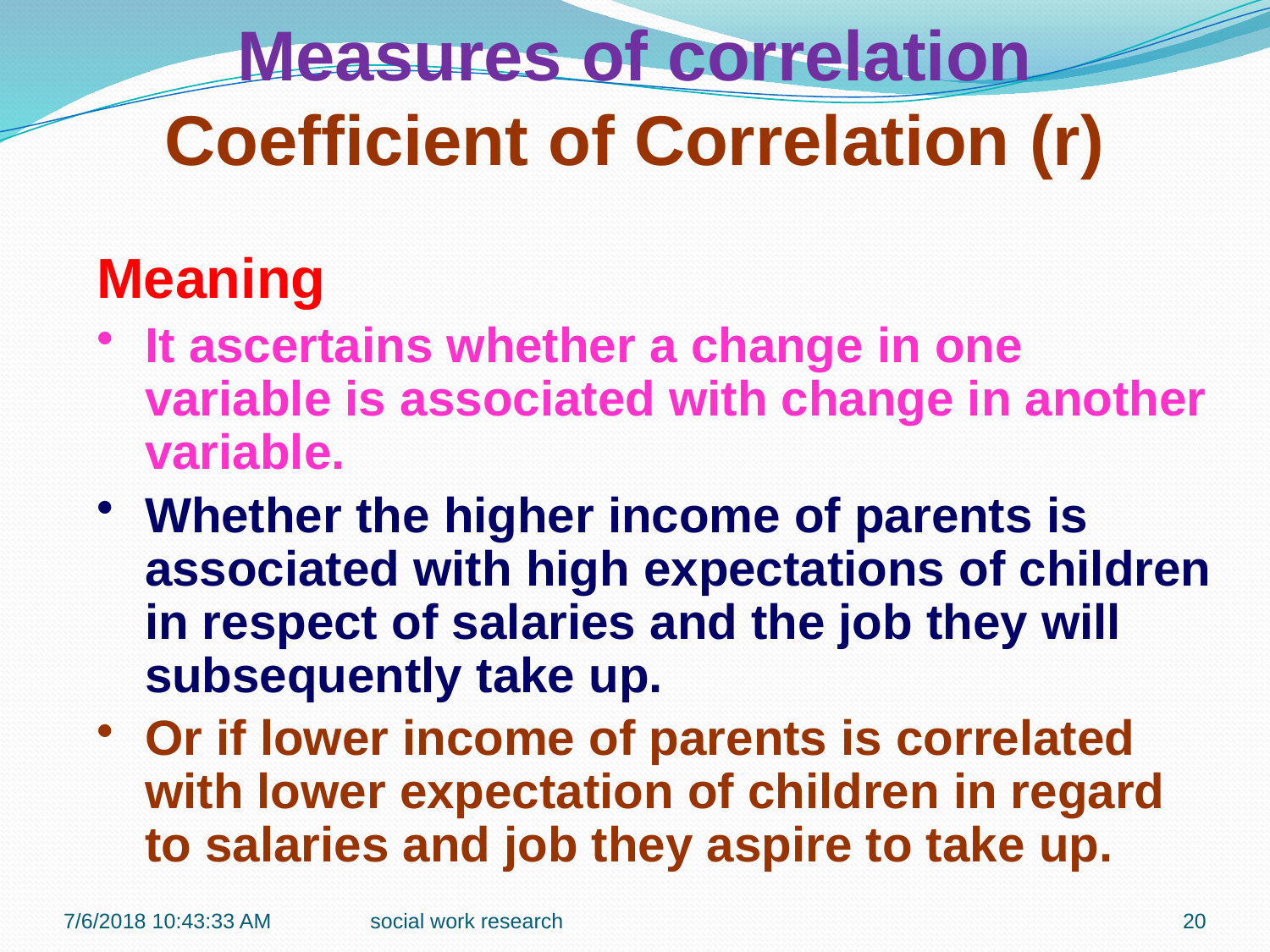

Measures of correlation
Coefficient of Correlation (r)
Meaning
It ascertains whether a change in one variable is associated with change in another variable.
Whether the higher income of parents is associated with high expectations of children in respect of salaries and the job they will subsequently take up.
Or if lower income of parents is correlated with lower expectation of children in regard to salaries and job they aspire to take up.
7/6/2018 10:43:33 AM
social work research
20